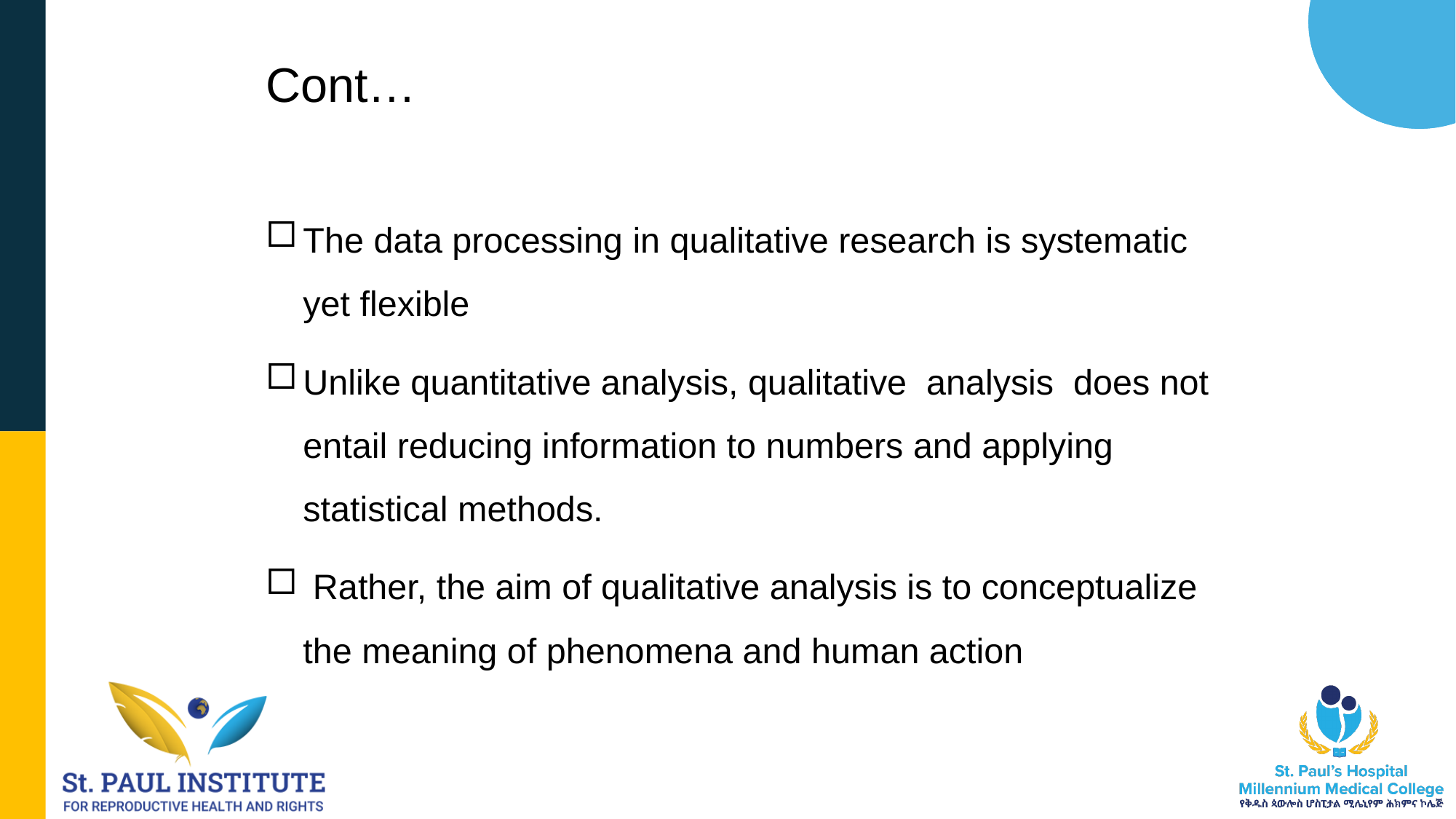

12/17/2025
Molla M.
# Cont…
The data processing in qualitative research is systematic yet flexible
Unlike quantitative analysis, qualitative  analysis  does not entail reducing information to numbers and applying statistical methods.
 Rather, the aim of qualitative analysis is to conceptualize the meaning of phenomena and human action